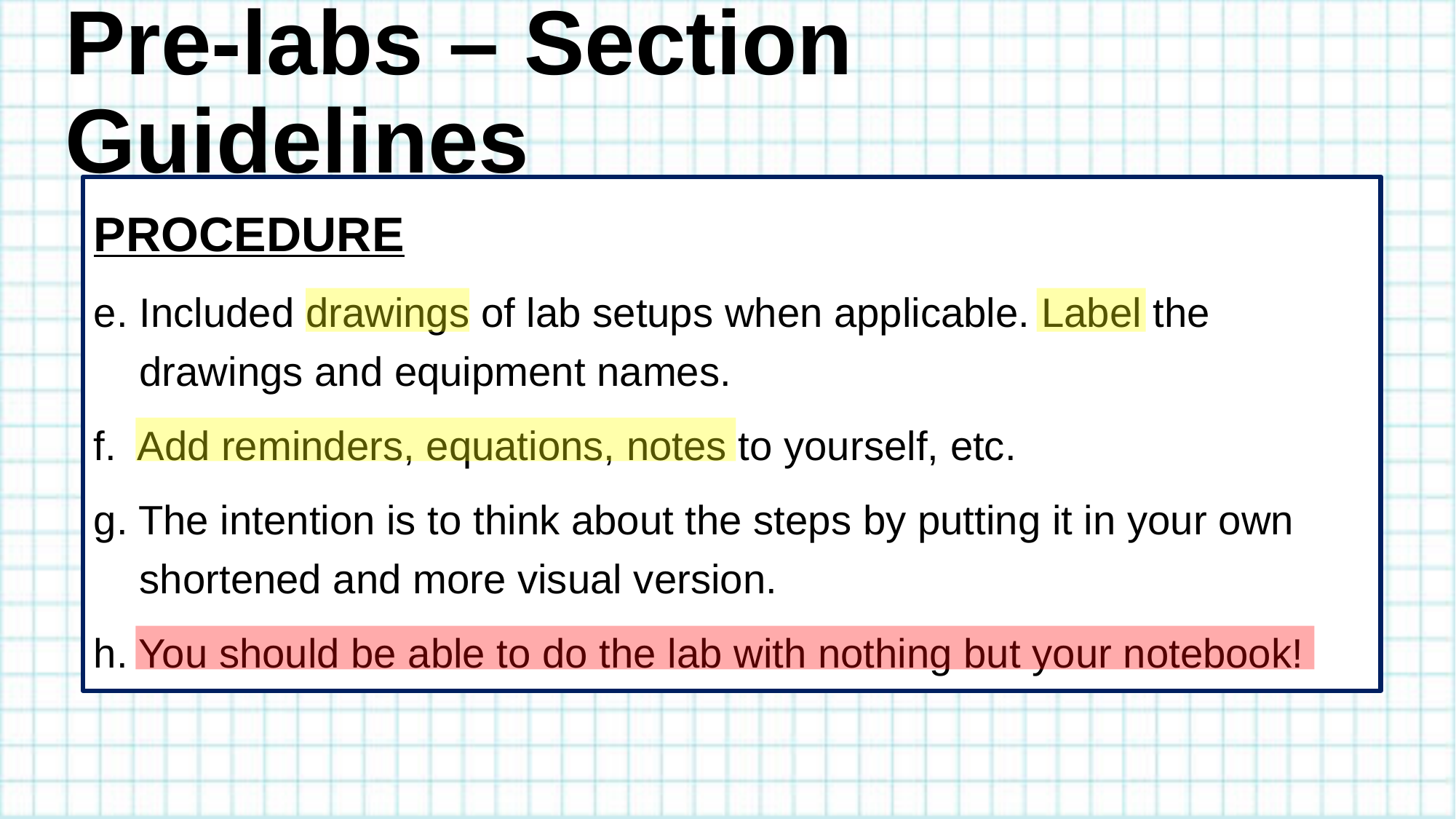

# Pre-labs – Section Guidelines
PROCEDURE
e. Included drawings of lab setups when applicable. Label the
    drawings and equipment names.
f.  Add reminders, equations, notes to yourself, etc.
g. The intention is to think about the steps by putting it in your own
    shortened and more visual version.
h. You should be able to do the lab with nothing but your notebook!